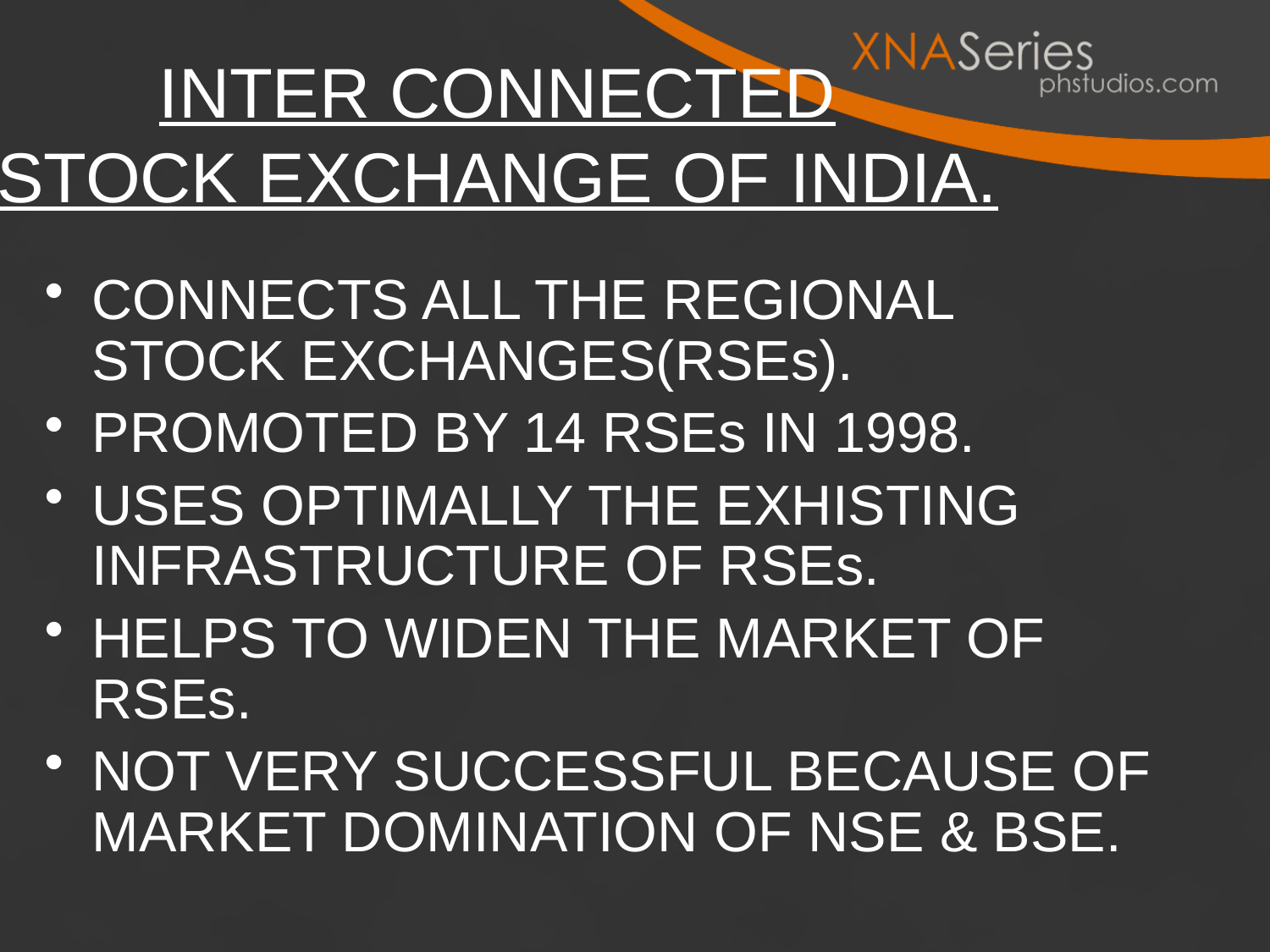

# INTER CONNECTED STOCK EXCHANGE OF INDIA.
CONNECTS ALL THE REGIONAL STOCK EXCHANGES(RSEs).
PROMOTED BY 14 RSEs IN 1998.
USES OPTIMALLY THE EXHISTING INFRASTRUCTURE OF RSEs.
HELPS TO WIDEN THE MARKET OF RSEs.
NOT VERY SUCCESSFUL BECAUSE OF MARKET DOMINATION OF NSE & BSE.